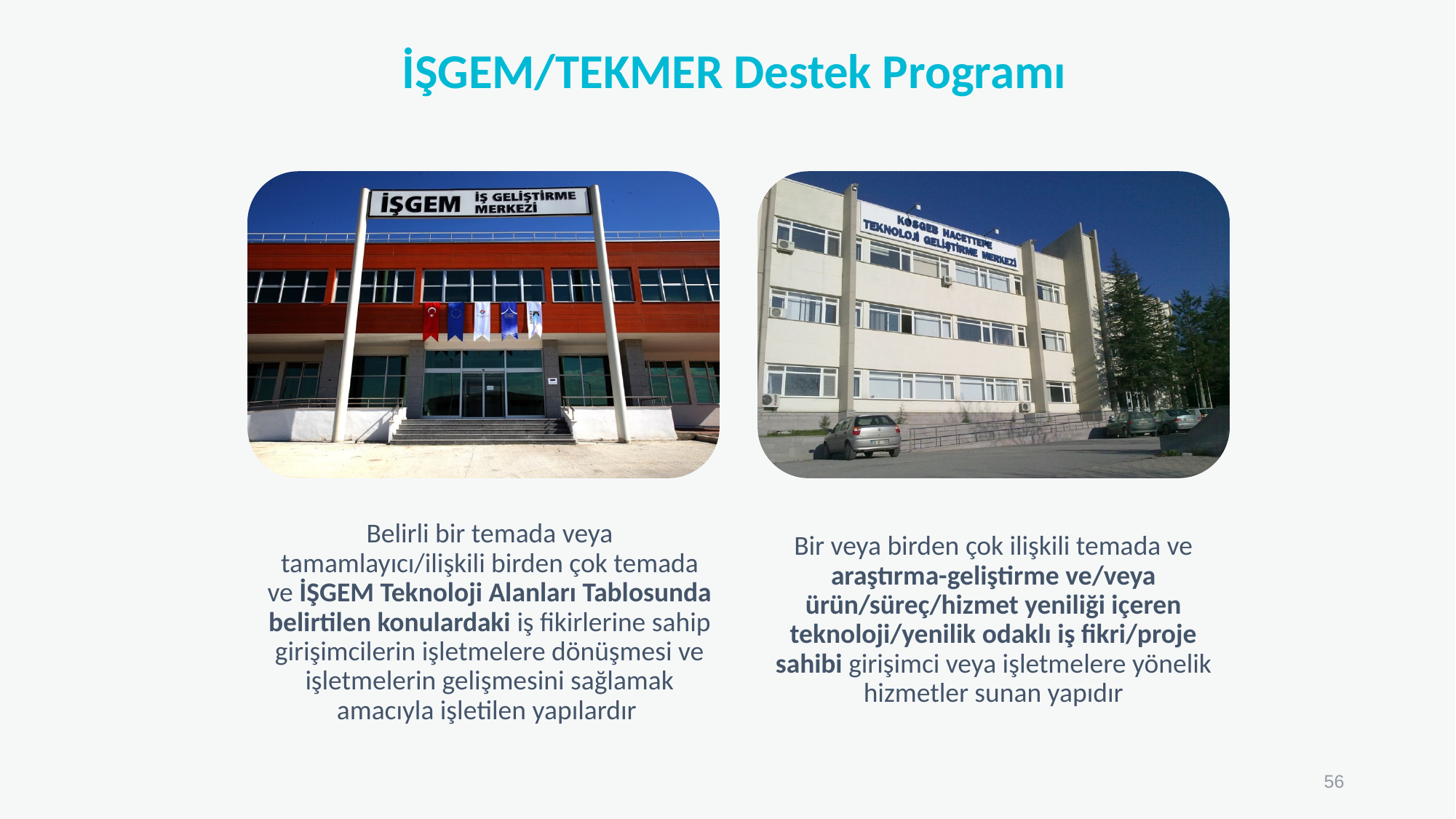

Belirli bir temada veya tamamlayıcı/ilişkili birden çok temada ve İŞGEM Teknoloji Alanları Tablosunda belirtilen konulardaki iş fikirlerine sahip girişimcilerin işletmelere dönüşmesi ve işletmelerin gelişmesini sağlamak amacıyla işletilen yapılardır
Bir veya birden çok ilişkili temada ve araştırma-geliştirme ve/veya ürün/süreç/hizmet yeniliği içeren teknoloji/yenilik odaklı iş fikri/proje sahibi girişimci veya işletmelere yönelik hizmetler sunan yapıdır
# İŞGEM/TEKMER Destek Programı
56